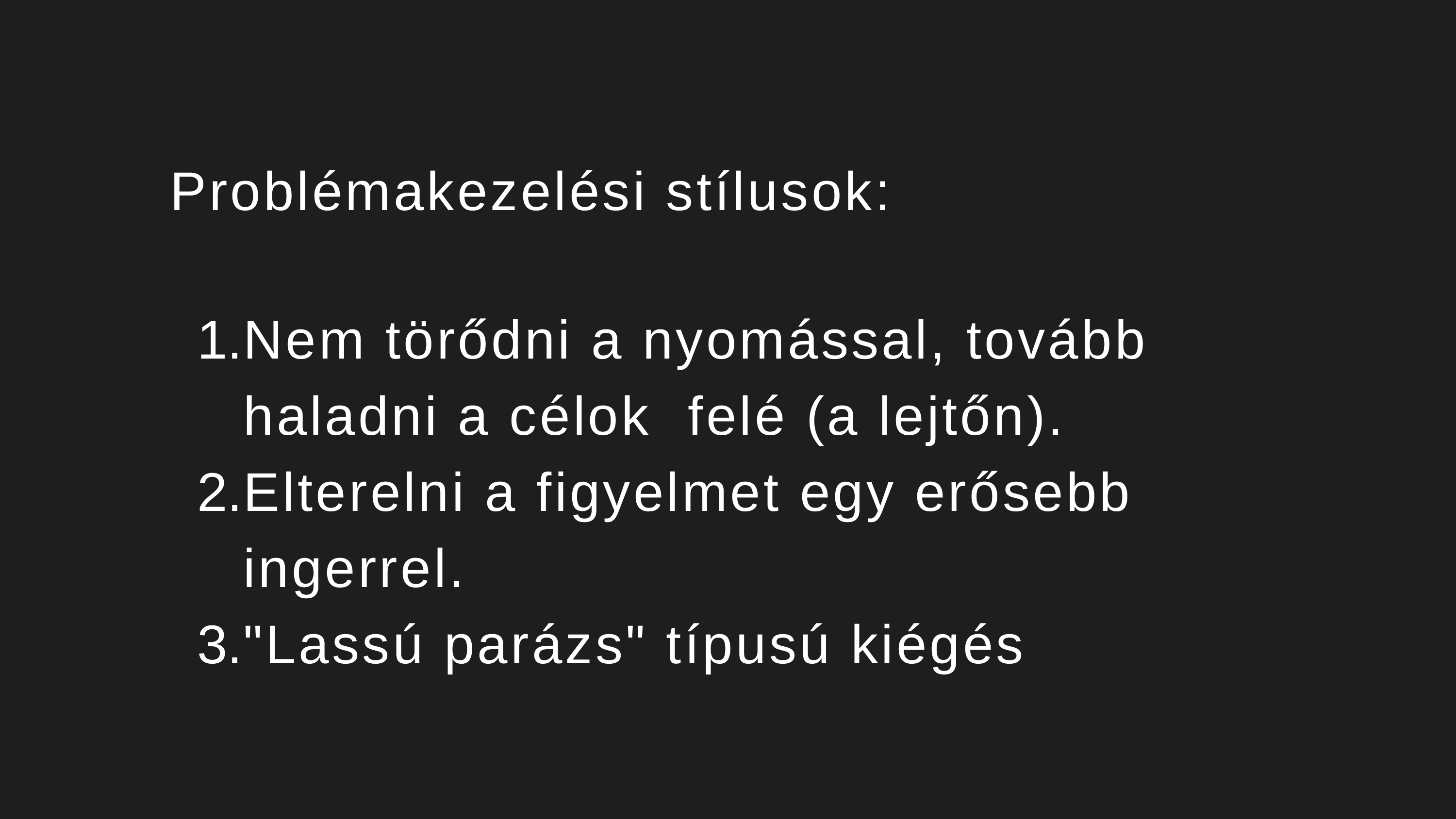

Problémakezelési stílusok:
Nem törődni a nyomással, tovább haladni a célok  felé (a lejtőn).
Elterelni a figyelmet egy erősebb ingerrel.
"Lassú parázs" típusú kiégés